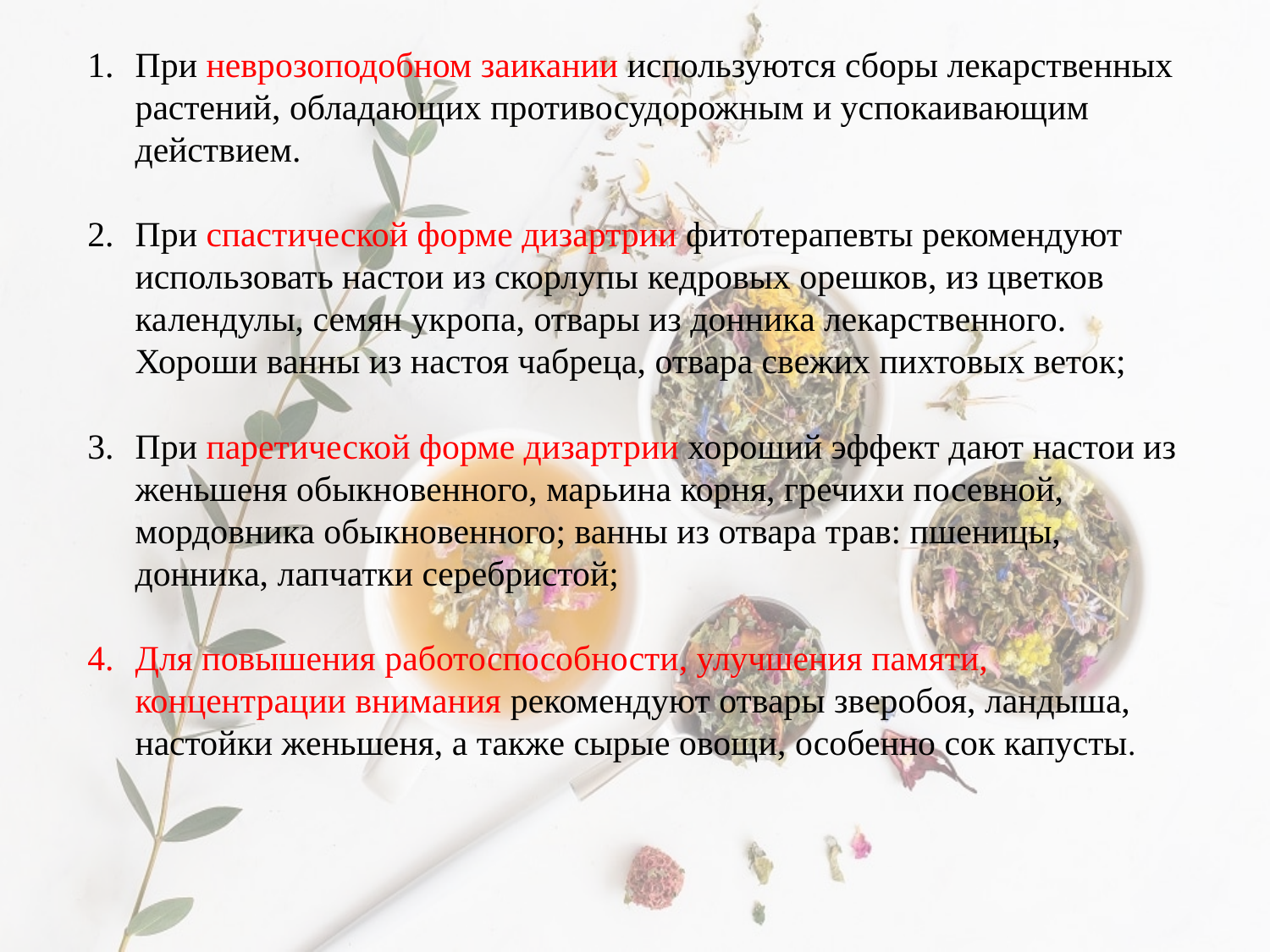

При неврозоподобном заикании используются сборы лекарственных растений, обладающих противосудорожным и успокаивающим действием.

При спастической форме дизартрии фитотерапевты рекомендуют использовать настои из скорлупы кедровых орешков, из цветков календулы, семян укропа, отвары из донника лекарственного. Хороши ванны из настоя чабреца, отвара свежих пихтовых веток;

При паретической форме дизартрии хороший эффект дают настои из женьшеня обыкновенного, марьина корня, гречихи посевной, мордовника обыкновенного; ванны из отвара трав: пшеницы, донника, лапчатки серебристой;

Для повышения работоспособности, улучшения памяти, концентрации внимания рекомендуют отвары зверобоя, ландыша, настойки женьшеня, а также сырые овощи, особенно сок капусты.